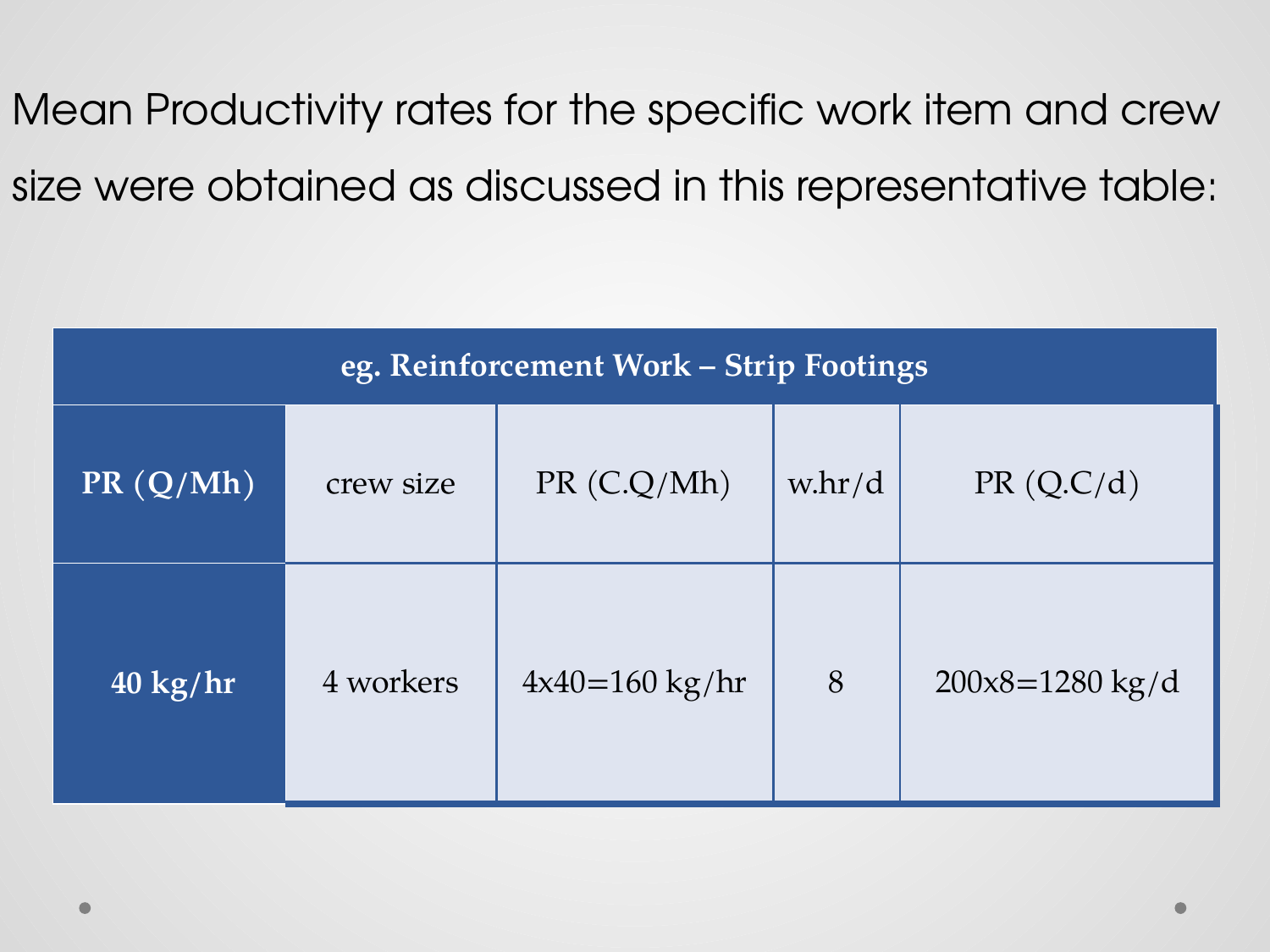

Mean Productivity rates for the specific work item and crew size were obtained as discussed in this representative table:

| eg. Reinforcement Work – Strip Footings |  |  |  |  |
| --- | --- | --- | --- | --- |
| PR (Q/Mh) | crew size | PR (C.Q/Mh) | w.hr/d | PR (Q.C/d) |
| 40 kg/hr | 4 workers | 4x40=160 kg/hr | 8 | 200x8=1280 kg/d |